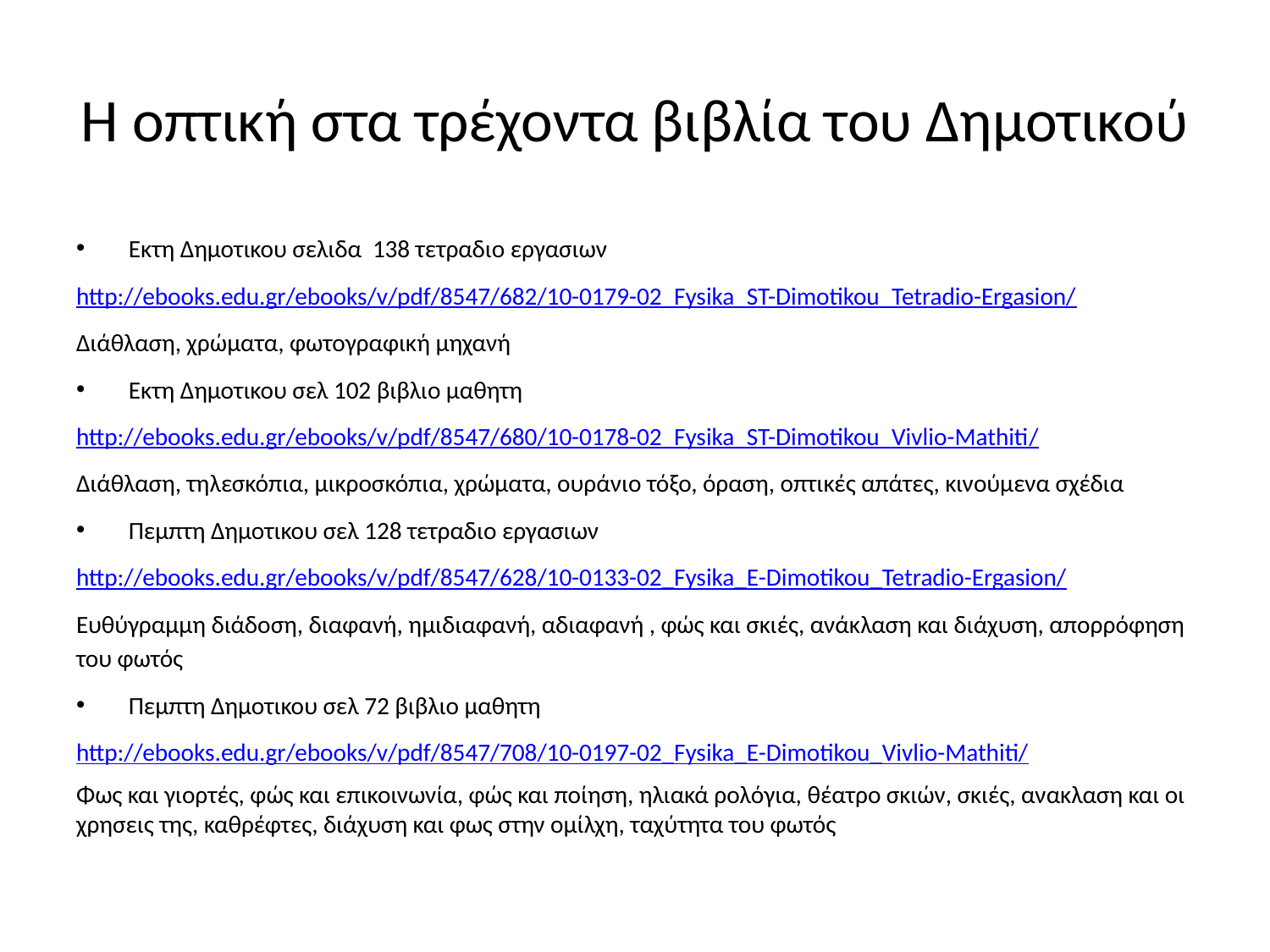

# Η οπτική στα τρέχοντα βιβλία του Δημοτικού
Εκτη Δημοτικου σελιδα  138 τετραδιο εργασιων
http://ebooks.edu.gr/ebooks/v/pdf/8547/682/10-0179-02_Fysika_ST-Dimotikou_Tetradio-Ergasion/
Διάθλαση, χρώματα, φωτογραφική μηχανή
Εκτη Δημοτικου σελ 102 βιβλιο μαθητη
http://ebooks.edu.gr/ebooks/v/pdf/8547/680/10-0178-02_Fysika_ST-Dimotikou_Vivlio-Mathiti/
Διάθλαση, τηλεσκόπια, μικροσκόπια, χρώματα, ουράνιο τόξο, όραση, οπτικές απάτες, κινούμενα σχέδια
Πεμπτη Δημοτικου σελ 128 τετραδιο εργασιων
http://ebooks.edu.gr/ebooks/v/pdf/8547/628/10-0133-02_Fysika_E-Dimotikou_Tetradio-Ergasion/
Ευθύγραμμη διάδοση, διαφανή, ημιδιαφανή, αδιαφανή , φώς και σκιές, ανάκλαση και διάχυση, απορρόφηση του φωτός
Πεμπτη Δημοτικου σελ 72 βιβλιο μαθητη
http://ebooks.edu.gr/ebooks/v/pdf/8547/708/10-0197-02_Fysika_E-Dimotikou_Vivlio-Mathiti/
Φως και γιορτές, φώς και επικοινωνία, φώς και ποίηση, ηλιακά ρολόγια, θέατρο σκιών, σκιές, ανακλαση και οι χρησεις της, καθρέφτες, διάχυση και φως στην ομίλχη, ταχύτητα του φωτός